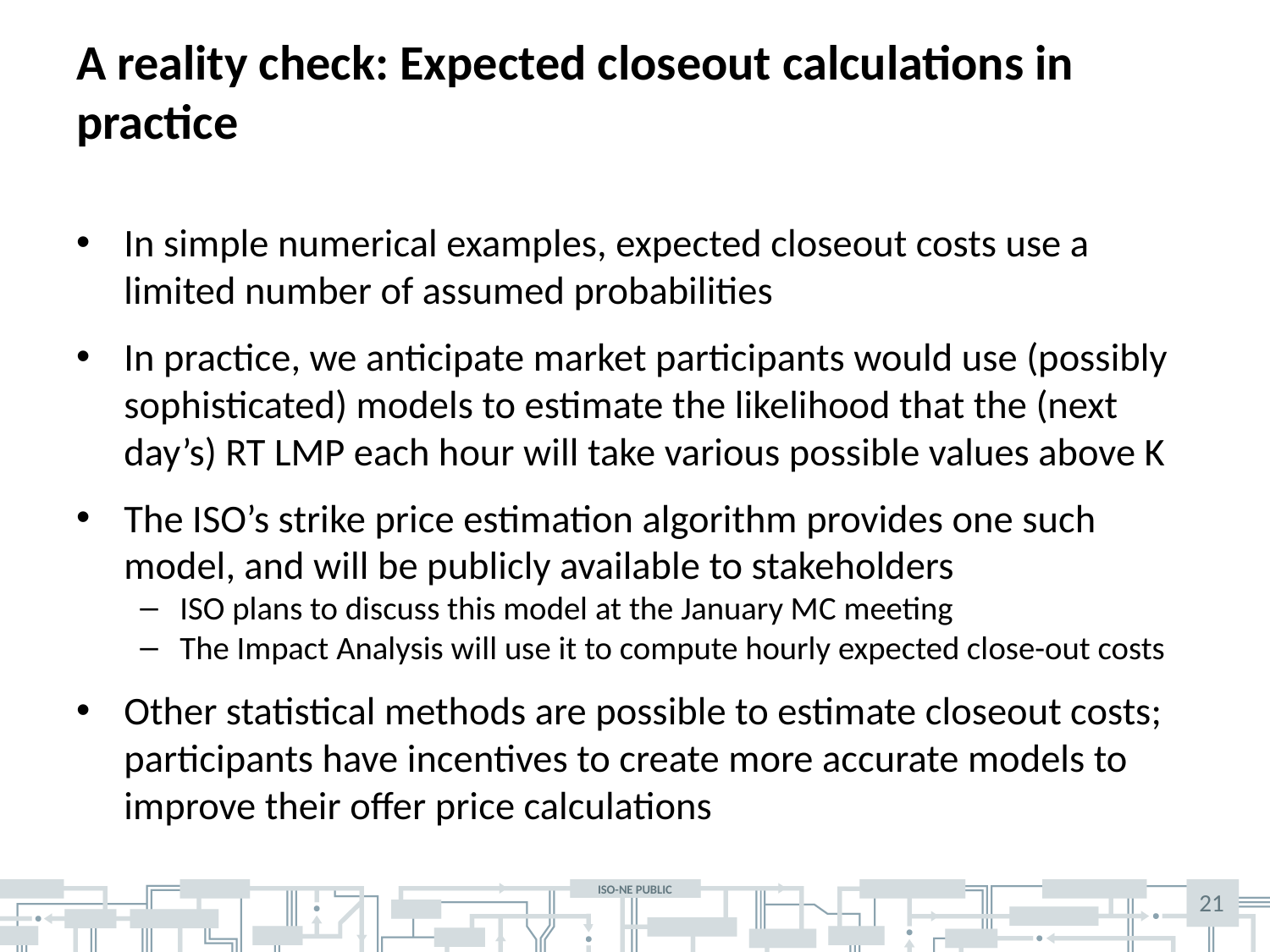

# A reality check: Expected closeout calculations in practice
In simple numerical examples, expected closeout costs use a limited number of assumed probabilities
In practice, we anticipate market participants would use (possibly sophisticated) models to estimate the likelihood that the (next day’s) RT LMP each hour will take various possible values above K
The ISO’s strike price estimation algorithm provides one such model, and will be publicly available to stakeholders
ISO plans to discuss this model at the January MC meeting
The Impact Analysis will use it to compute hourly expected close-out costs
Other statistical methods are possible to estimate closeout costs;  participants have incentives to create more accurate models to improve their offer price calculations
21